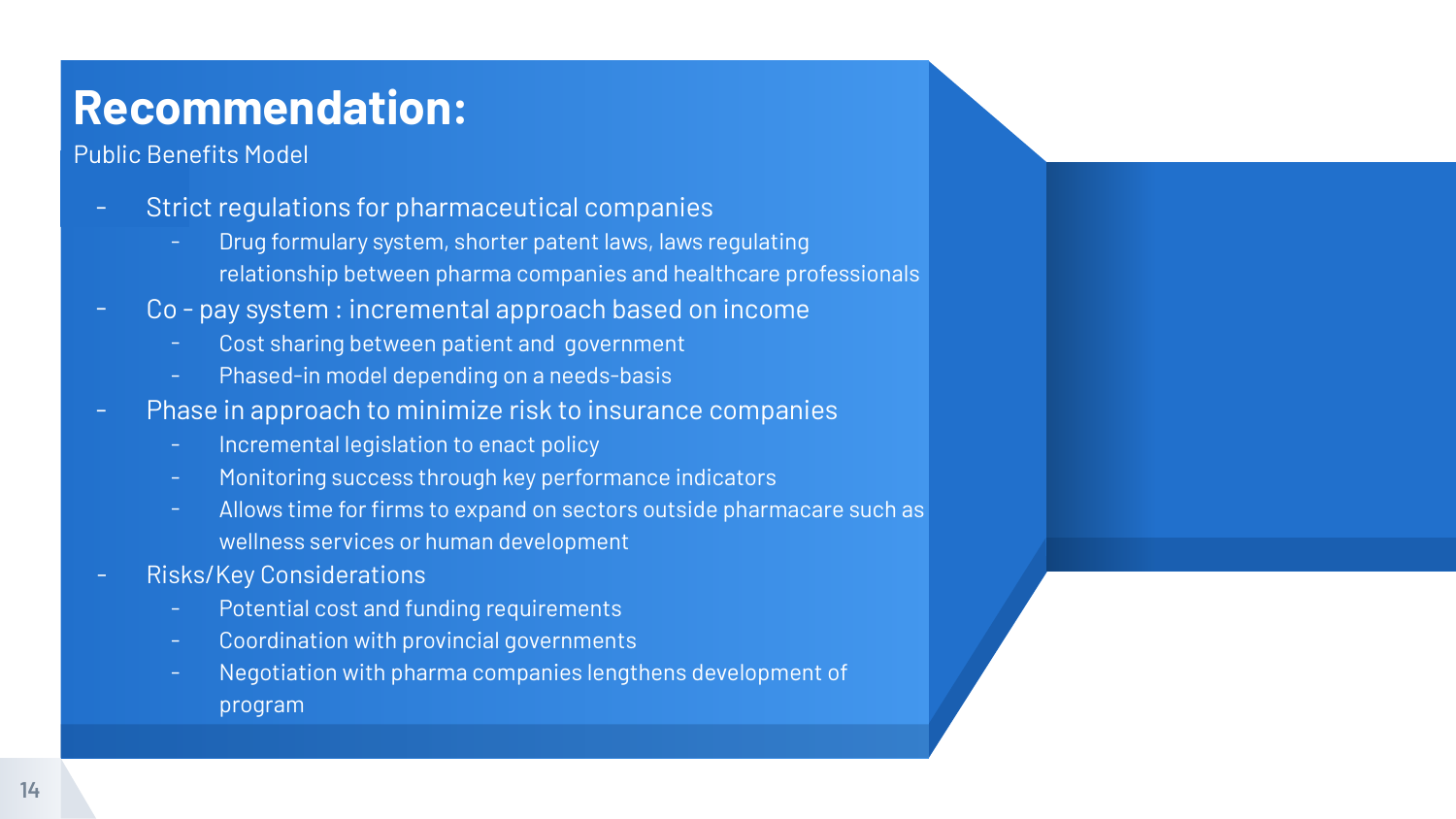

Recommendation:
Public Benefits Model

Strict regulations for pharmaceutical companies
Drug formulary system, shorter patent laws, laws regulating relationship between pharma companies and healthcare professionals
Co - pay system : incremental approach based on income
Cost sharing between patient and  government
Phased-in model depending on a needs-basis
Phase in approach to minimize risk to insurance companies
Incremental legislation to enact policy
Monitoring success through key performance indicators
Allows time for firms to expand on sectors outside pharmacare such as wellness services or human development
Risks/Key Considerations
Potential cost and funding requirements
Coordination with provincial governments
Negotiation with pharma companies lengthens development of program

14